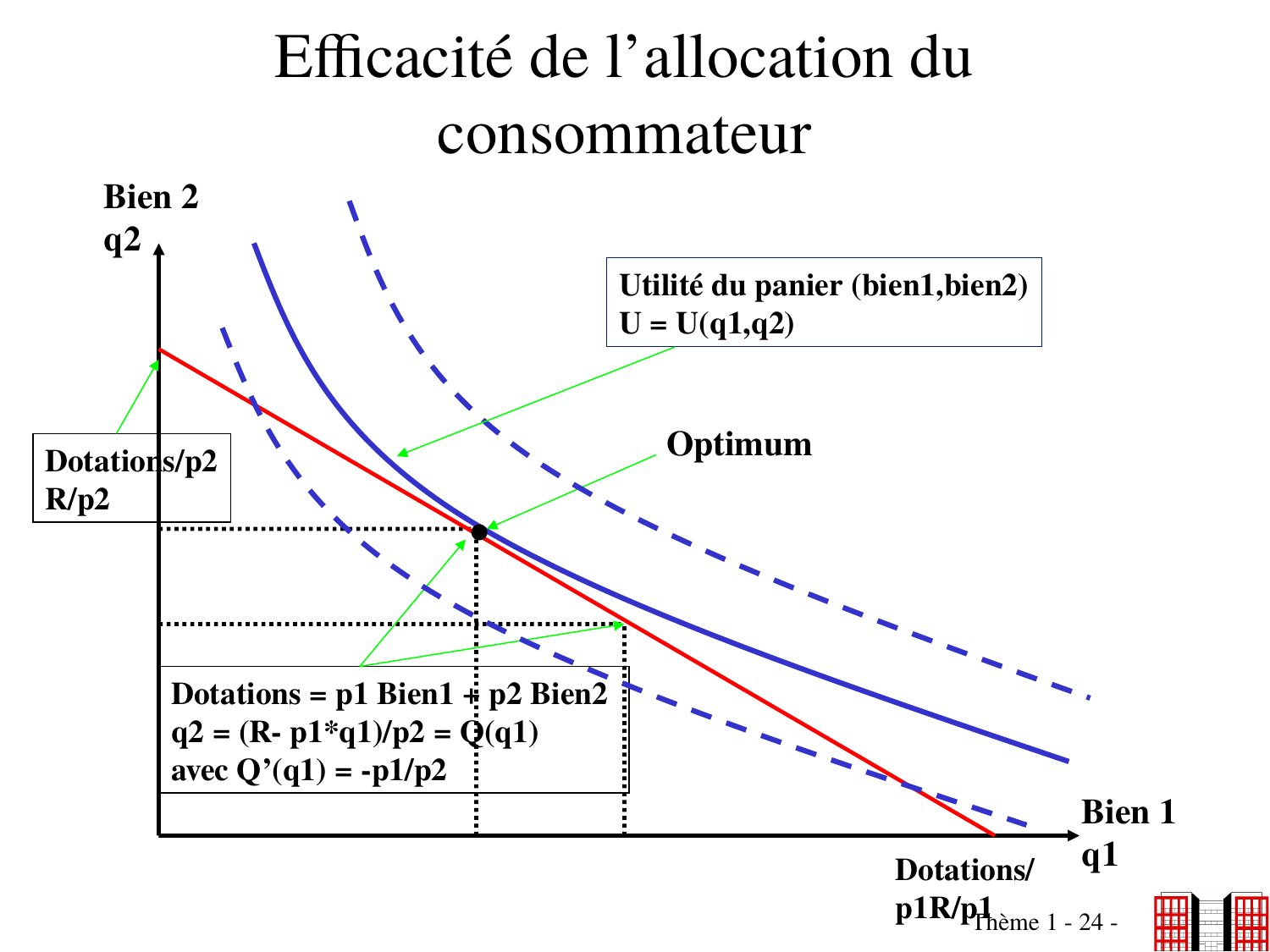

# Efficacité de l’allocation du consommateur
Bien 2
q2

Utilité du panier (bien1,bien2)
U = U(q1,q2)

Optimum
Dotations/p2
R/p2
.

Dotations = p1 Bien1 + p2 Bien2
q2 = (R- p1*q1)/p2 = Q(q1)
avec Q’(q1) = -p1/p2
Bien 1
q1
Dotations/p1R/p1
Thème 1 - 24 -